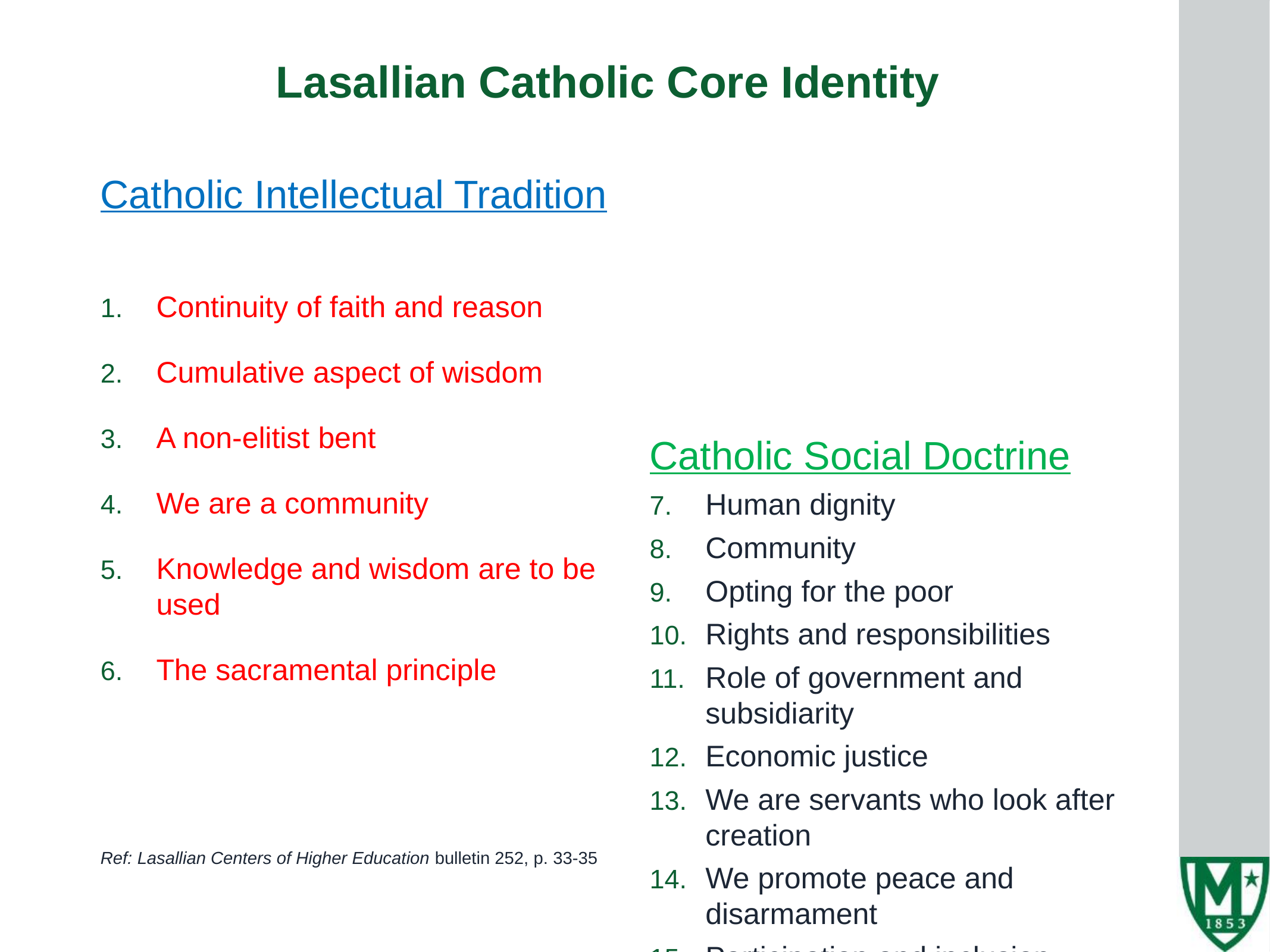

# Lasallian Catholic Core Identity
Catholic Intellectual Tradition

Continuity of faith and reason
Cumulative aspect of wisdom
A non-elitist bent
We are a community
Knowledge and wisdom are to be used
The sacramental principle

Ref: Lasallian Centers of Higher Education bulletin 252, p. 33-35

Catholic Social Doctrine
Human dignity
Community
Opting for the poor
Rights and responsibilities
Role of government and subsidiarity
Economic justice
We are servants who look after creation
We promote peace and disarmament
Participation and inclusion
Global solidarity and development